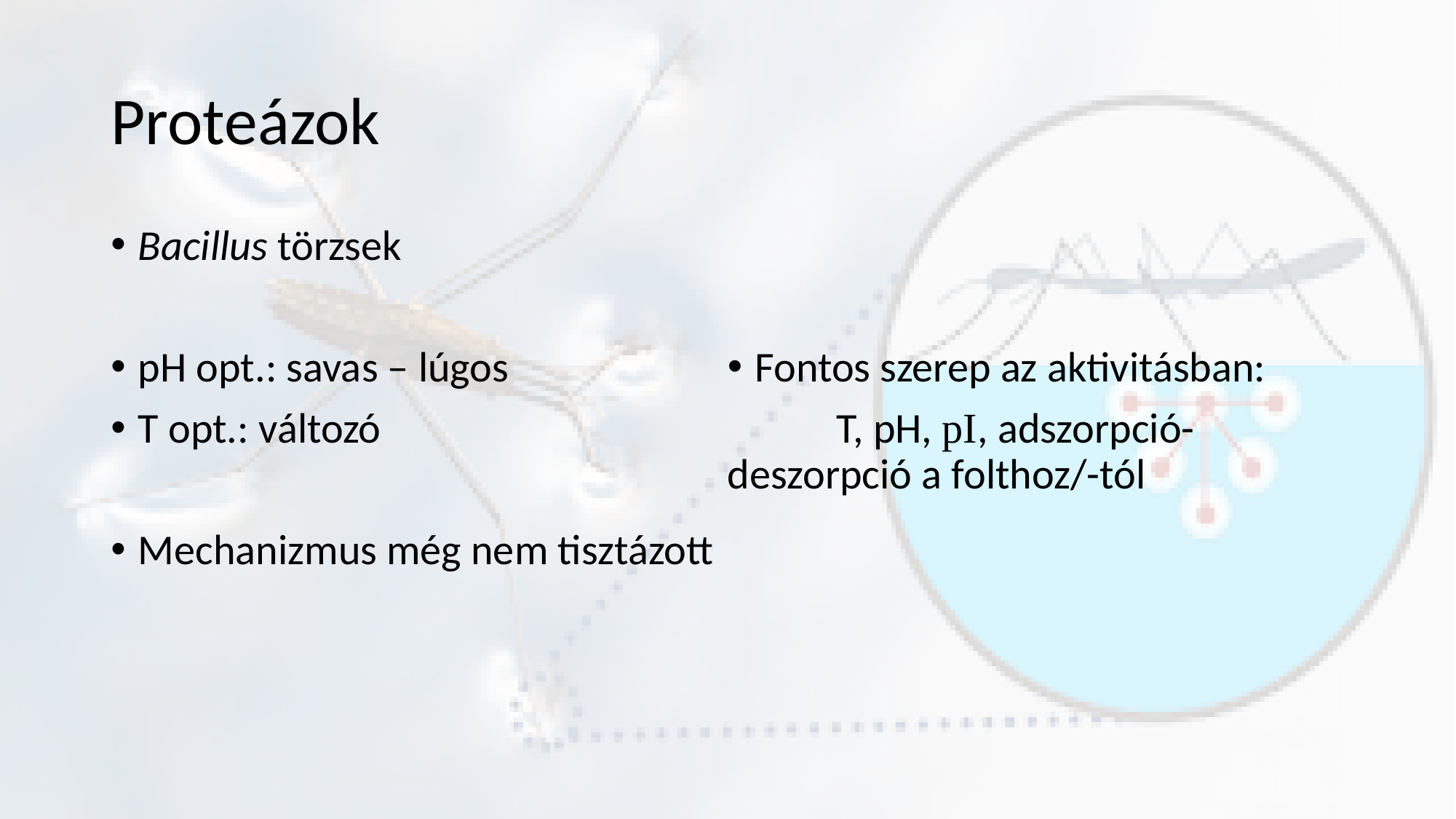

# Proteázok
Bacillus törzsek

pH opt.: savas – lúgos
T opt.: változó

Mechanizmus még nem tisztázott

Fontos szerep az aktivitásban:
    	T, pH, pI, adszorpció-	deszorpció a folthoz/-tól